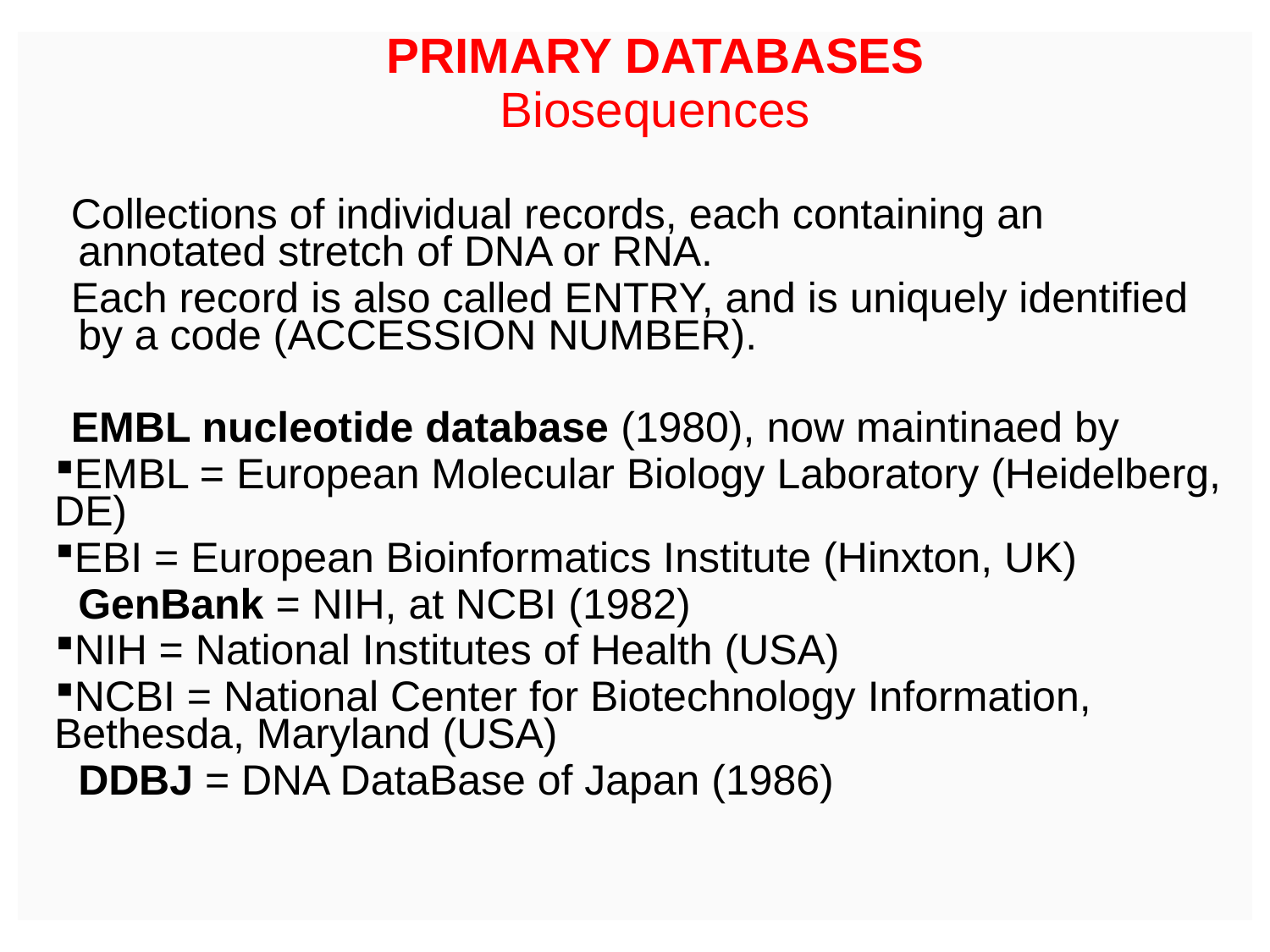

PRIMARY DATABASES
Biosequences

Collections of individual records, each containing an annotated stretch of DNA or RNA.
Each record is also called ENTRY, and is uniquely identified by a code (ACCESSION NUMBER).

EMBL nucleotide database (1980), now maintinaed by
EMBL = European Molecular Biology Laboratory (Heidelberg, DE)
EBI = European Bioinformatics Institute (Hinxton, UK)
	GenBank = NIH, at NCBI (1982)
NIH = National Institutes of Health (USA)
NCBI = National Center for Biotechnology Information, Bethesda, Maryland (USA)
	DDBJ = DNA DataBase of Japan (1986)